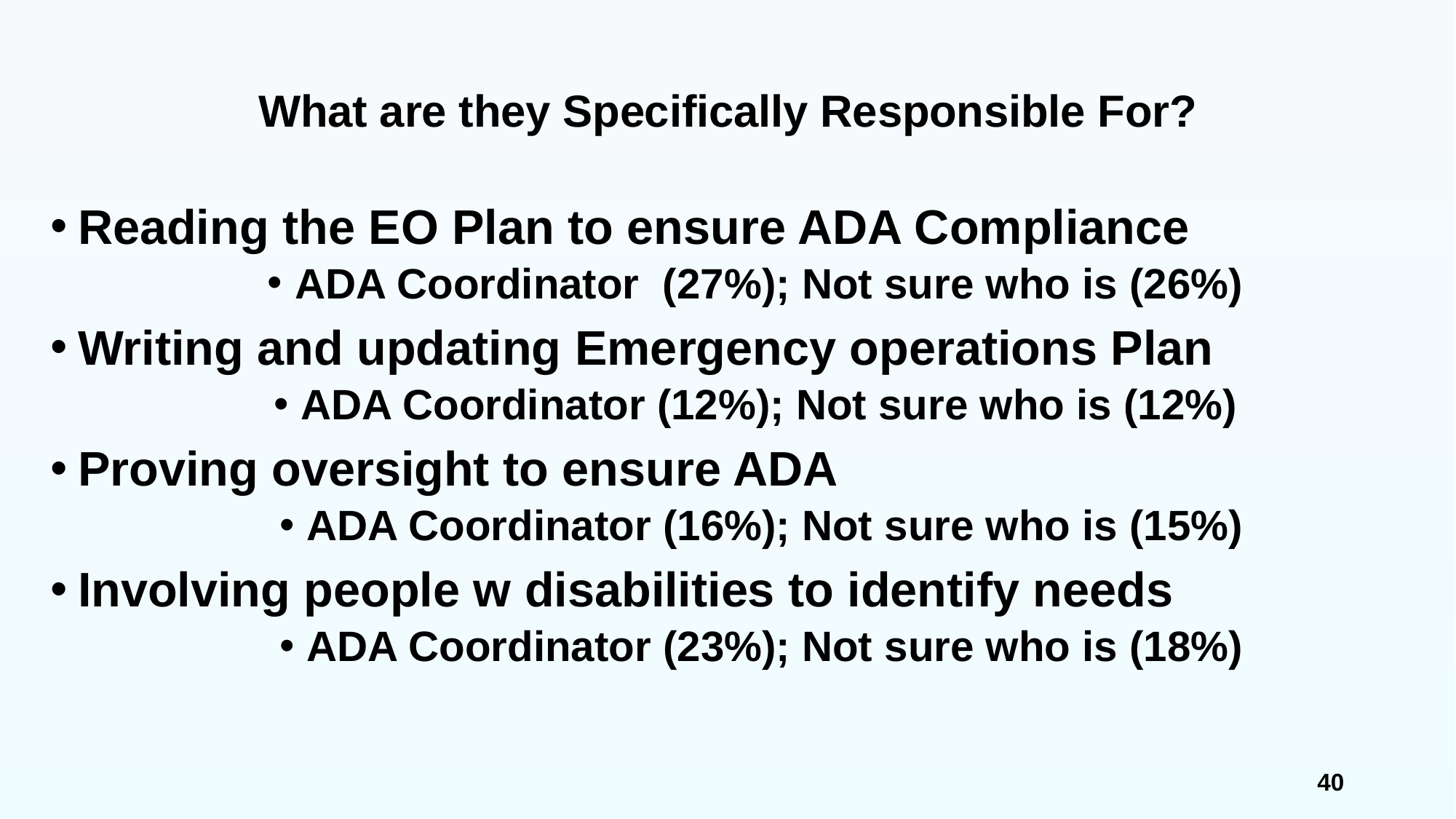

# What are they Specifically Responsible For?
Reading the EO Plan to ensure ADA Compliance
ADA Coordinator  (27%); Not sure who is (26%)
Writing and updating Emergency operations Plan
ADA Coordinator (12%); Not sure who is (12%)
Proving oversight to ensure ADA
ADA Coordinator (16%); Not sure who is (15%)
Involving people w disabilities to identify needs
ADA Coordinator (23%); Not sure who is (18%)

40